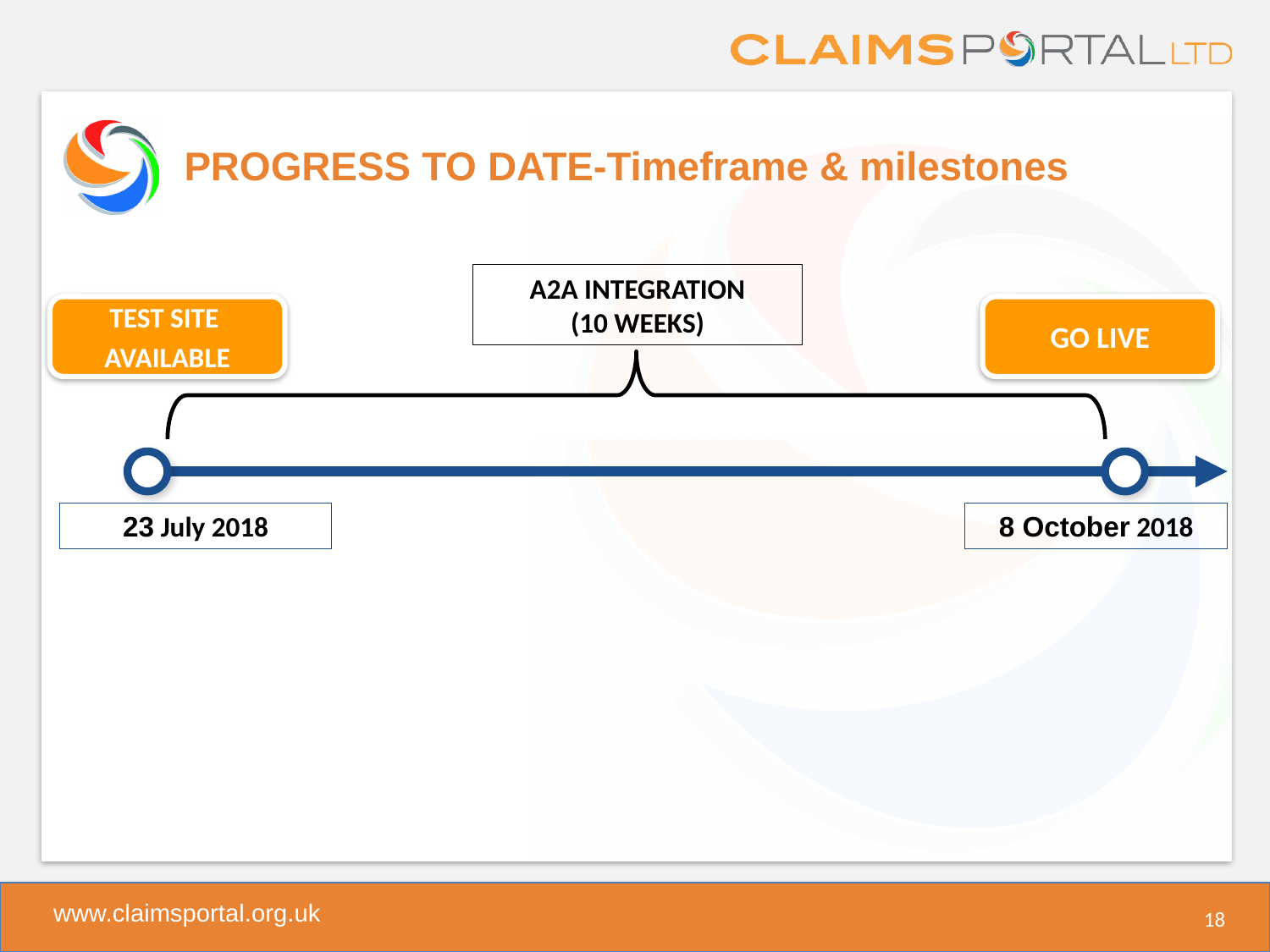

# PROGRESS TO DATE-Timeframe & milestones
A2A INTEGRATION
(10 WEEKS)
TEST SITE
AVAILABLE
GO LIVE

23 July 2018
8 October 2018
18